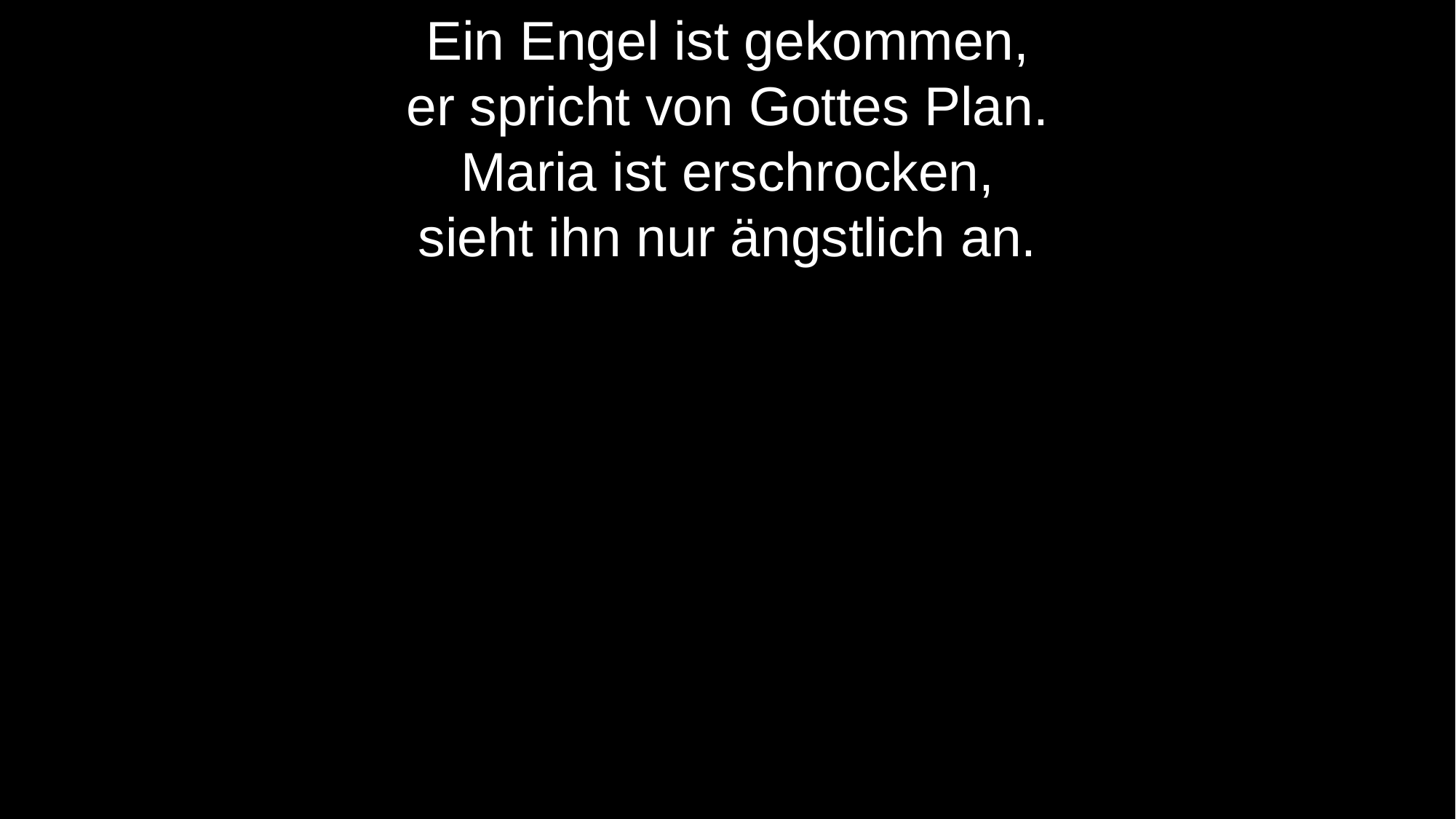

Ein Engel ist gekommen,
er spricht von Gottes Plan.
Maria ist erschrocken,
sieht ihn nur ängstlich an.